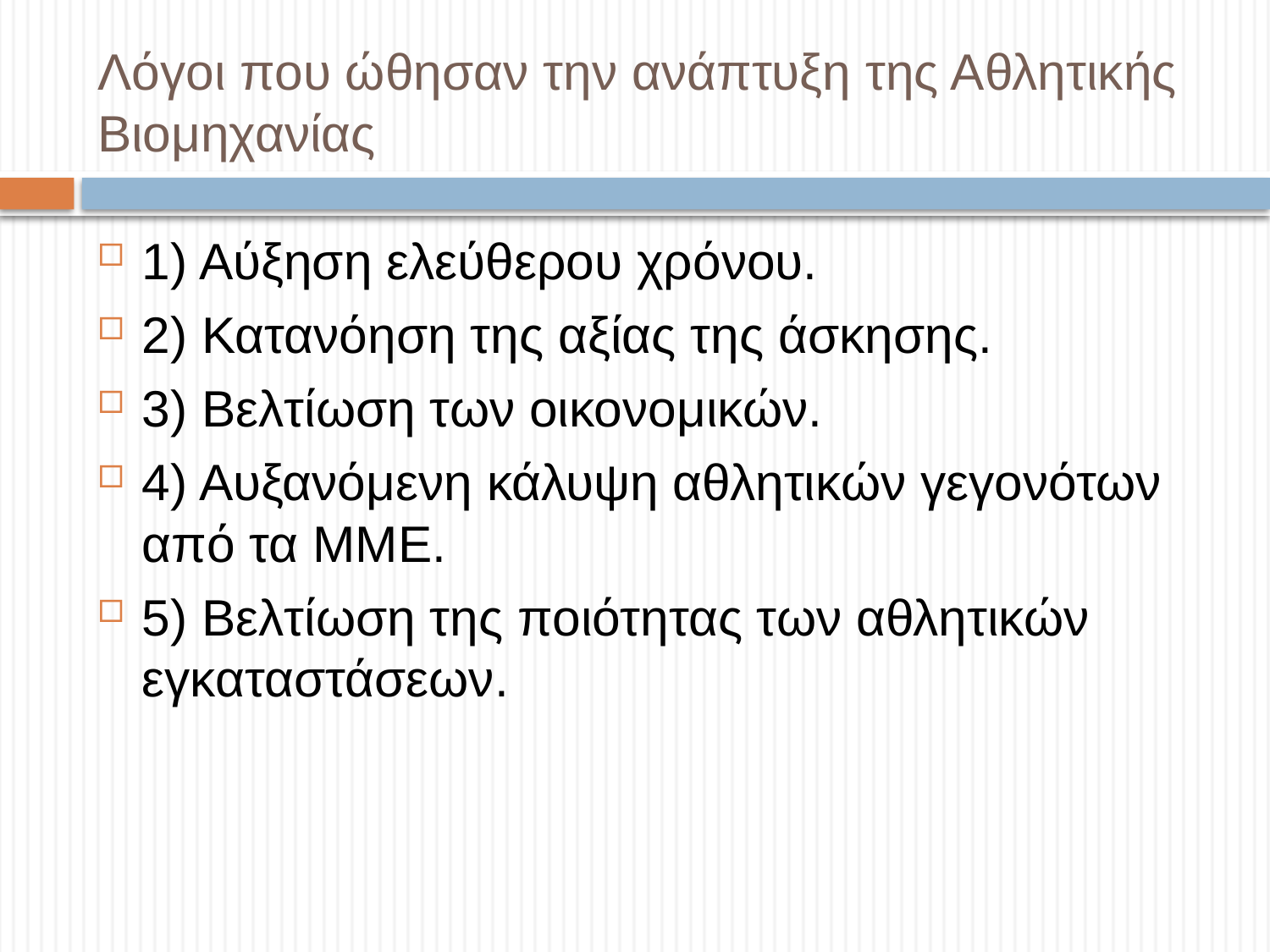

# Λόγοι που ώθησαν την ανάπτυξη της Αθλητικής Βιομηχανίας
1) Αύξηση ελεύθερου χρόνου.
2) Κατανόηση της αξίας της άσκησης.
3) Βελτίωση των οικονομικών.
4) Αυξανόμενη κάλυψη αθλητικών γεγονότων από τα ΜΜΕ.
5) Βελτίωση της ποιότητας των αθλητικών εγκαταστάσεων.